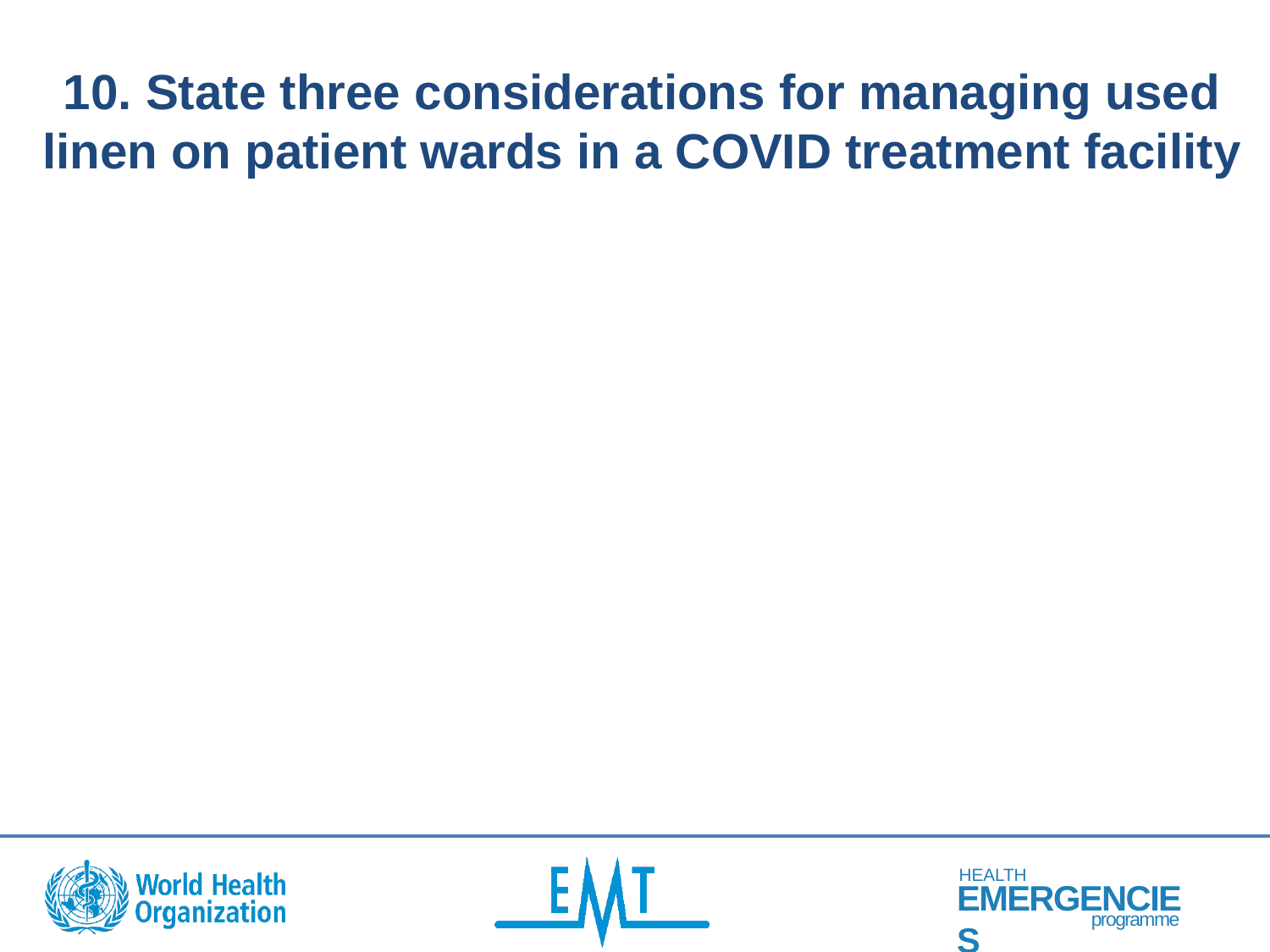

10. State three considerations for managing used linen on patient wards in a COVID treatment facility